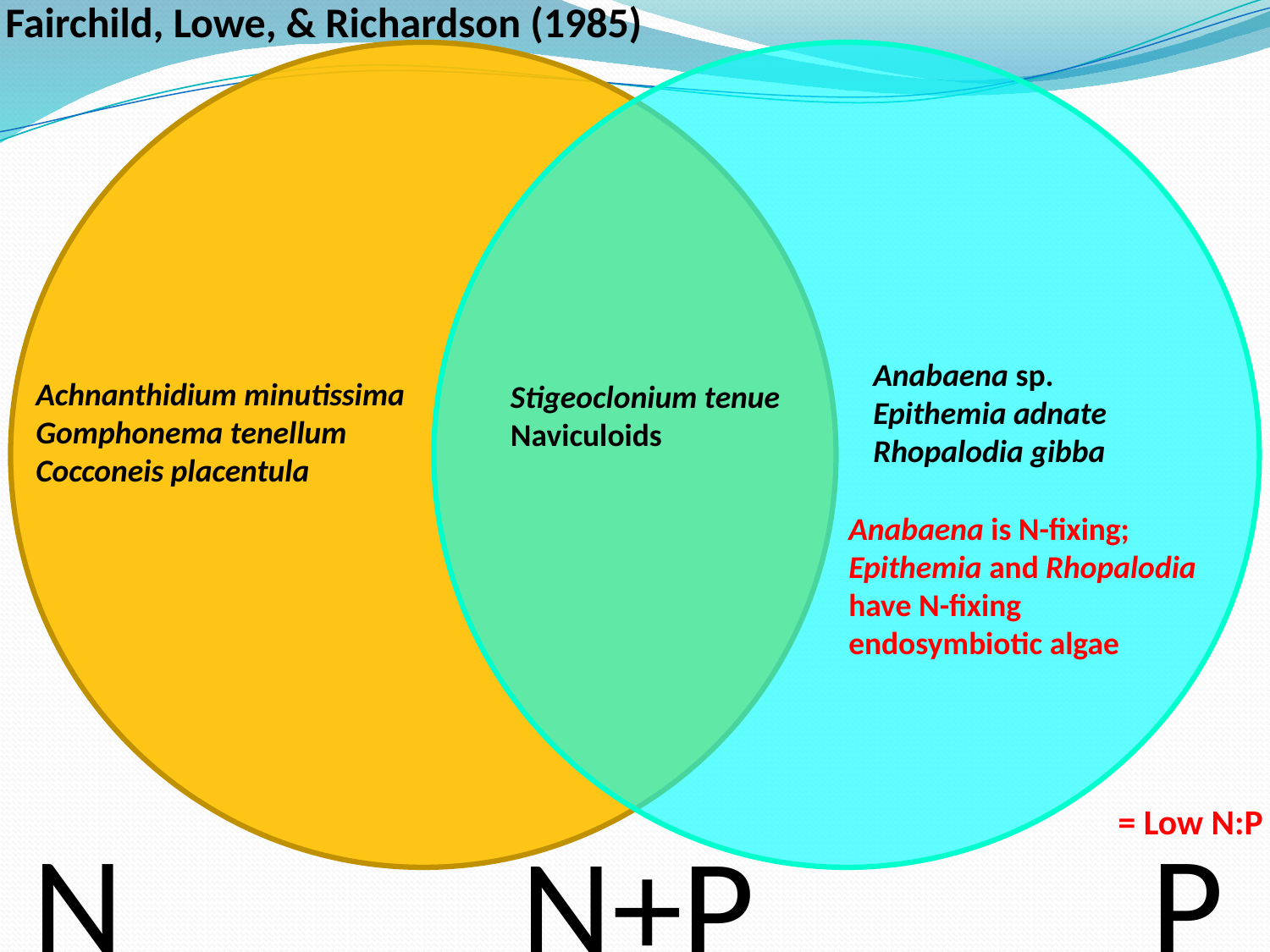

Fairchild, Lowe, & Richardson (1985)

Anabaena sp.
Epithemia adnate
Rhopalodia gibba
Achnanthidium minutissima
Gomphonema tenellum
Cocconeis placentula
Stigeoclonium tenue
Naviculoids
Anabaena is N-fixing;
Epithemia and Rhopalodia have N-fixing endosymbiotic algae
= Low N:P
P
N
N+P